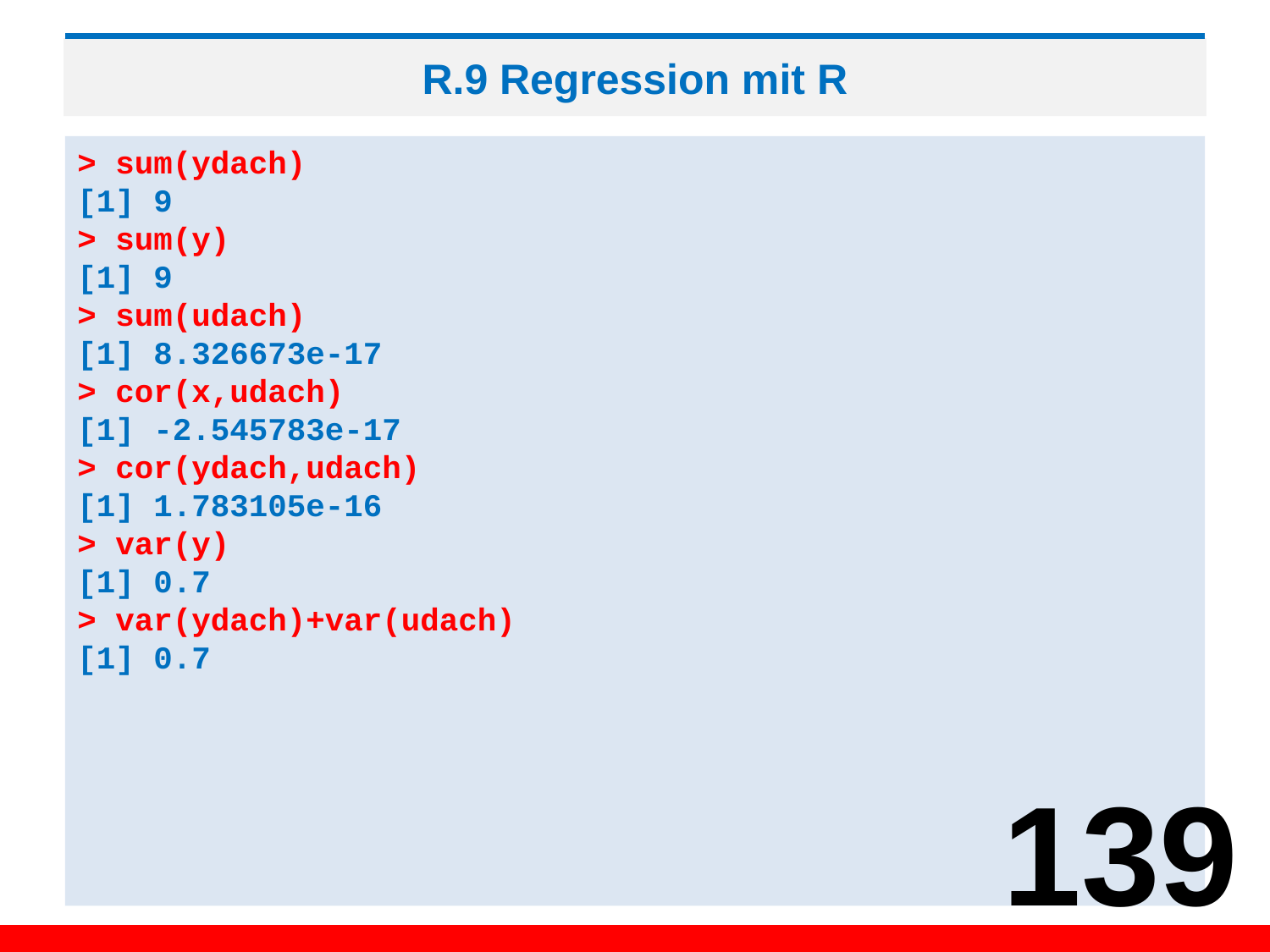

# R.9 Regression mit R

> sum(ydach)
[1] 9
> sum(y)
[1] 9
> sum(udach)
[1] 8.326673e-17
> cor(x,udach)
[1] -2.545783e-17
> cor(ydach,udach)
[1] 1.783105e-16
> var(y)
[1] 0.7
> var(ydach)+var(udach)
[1] 0.7

139